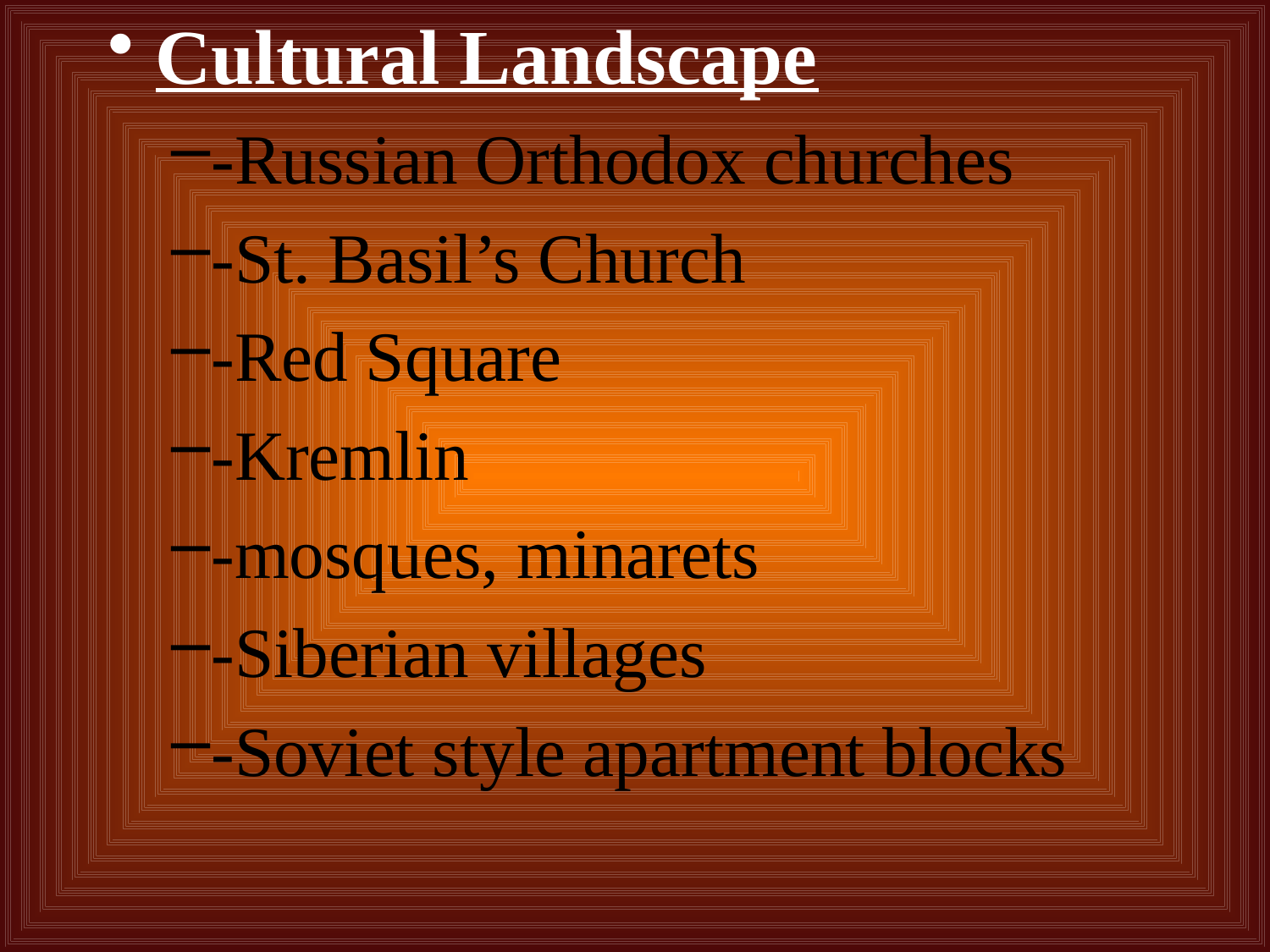

Cultural Landscape
-Russian Orthodox churches
-St. Basil’s Church
-Red Square
-Kremlin
-mosques, minarets
-Siberian villages
-Soviet style apartment blocks